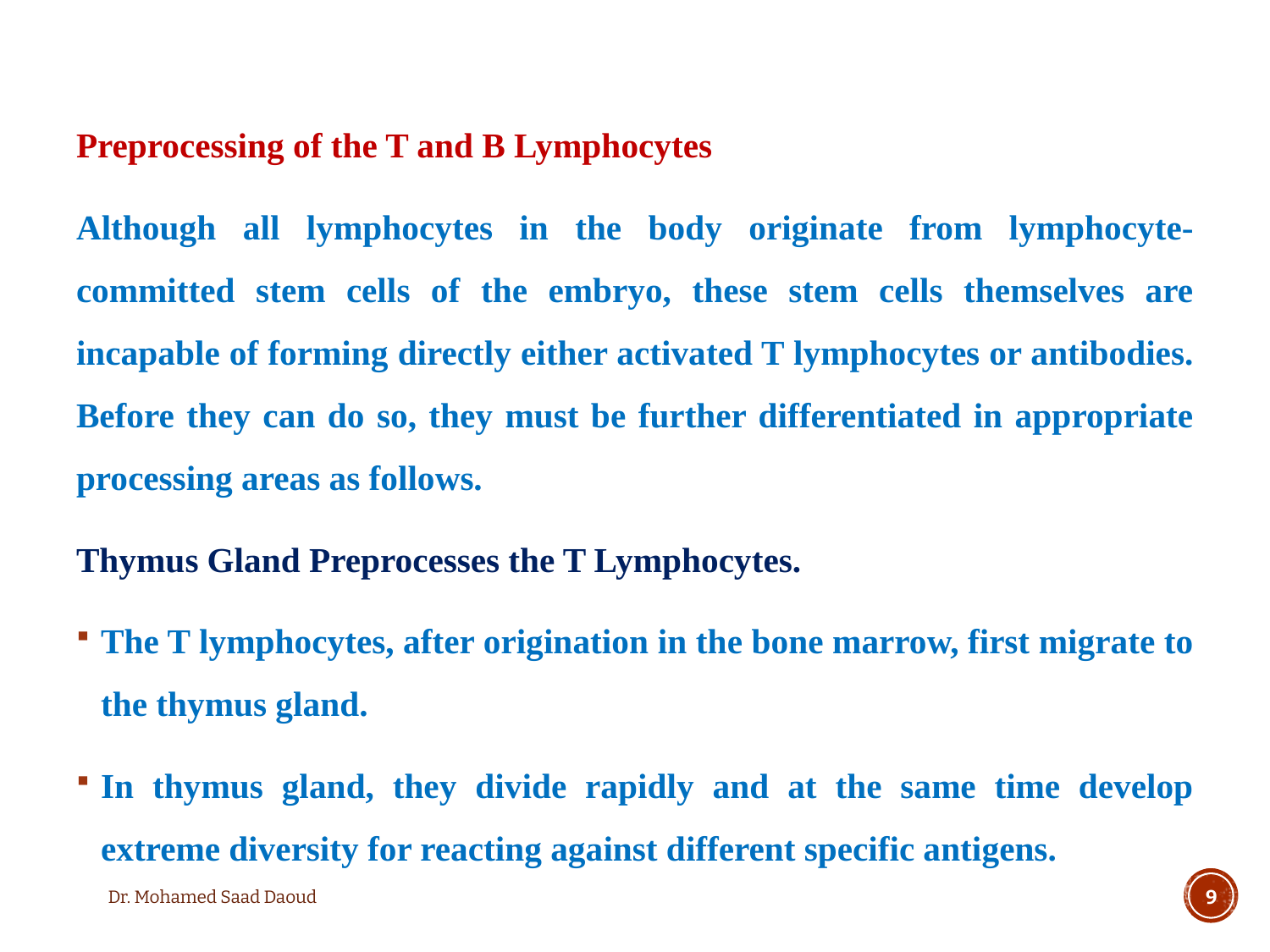

Preprocessing of the T and B Lymphocytes
Although all lymphocytes in the body originate from lymphocyte-committed stem cells of the embryo, these stem cells themselves are incapable of forming directly either activated T lymphocytes or antibodies. Before they can do so, they must be further differentiated in appropriate processing areas as follows.
Thymus Gland Preprocesses the T Lymphocytes.
The T lymphocytes, after origination in the bone marrow, first migrate to the thymus gland.
In thymus gland, they divide rapidly and at the same time develop extreme diversity for reacting against different specific antigens.
Dr. Mohamed Saad Daoud
9